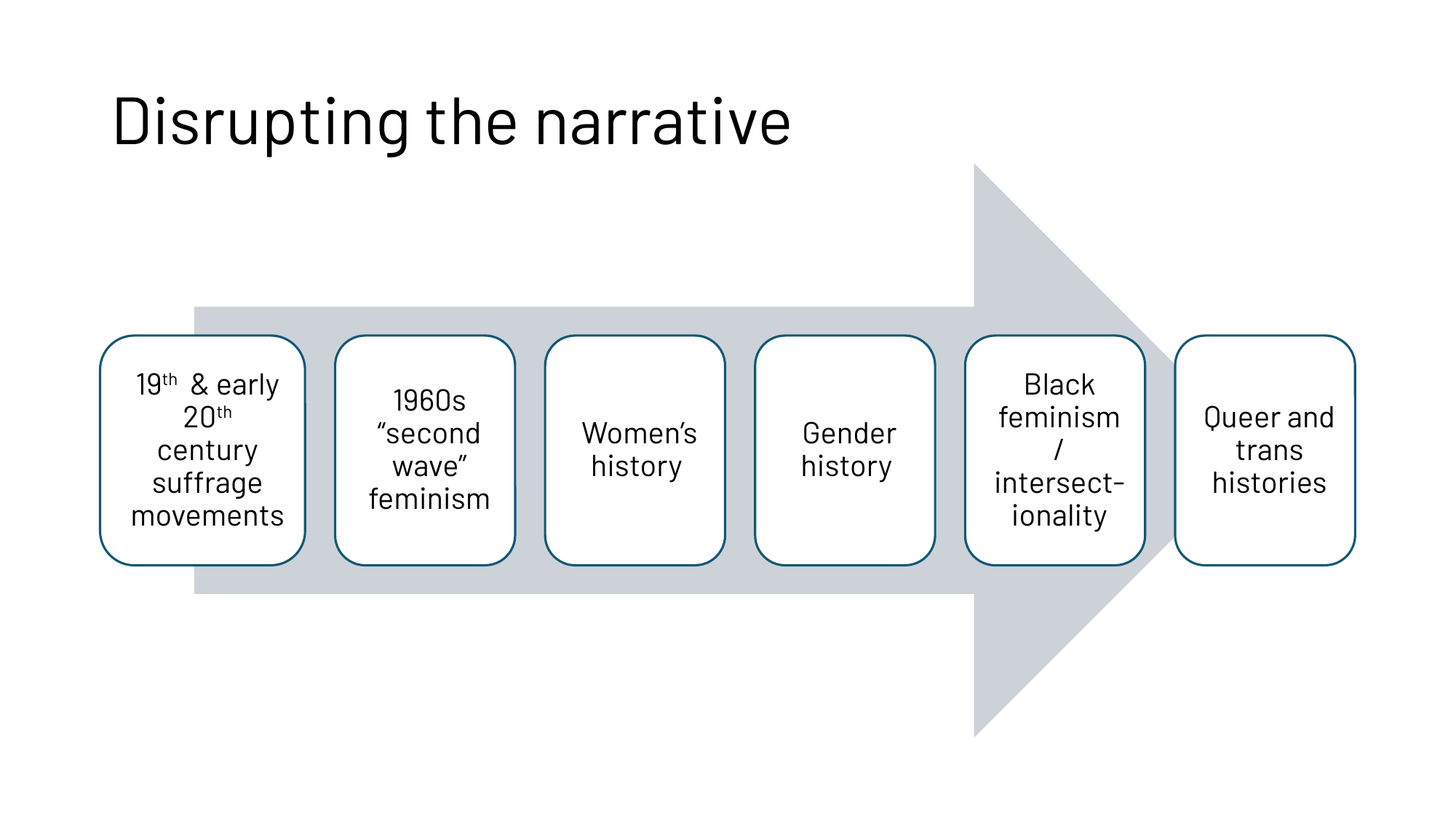

# Disrupting the narrative
19th  & early 20th century suffrage movements
1960s “second wave” feminism
Women’s history
Gender history
Black feminism / intersect-ionality
Queer and trans histories